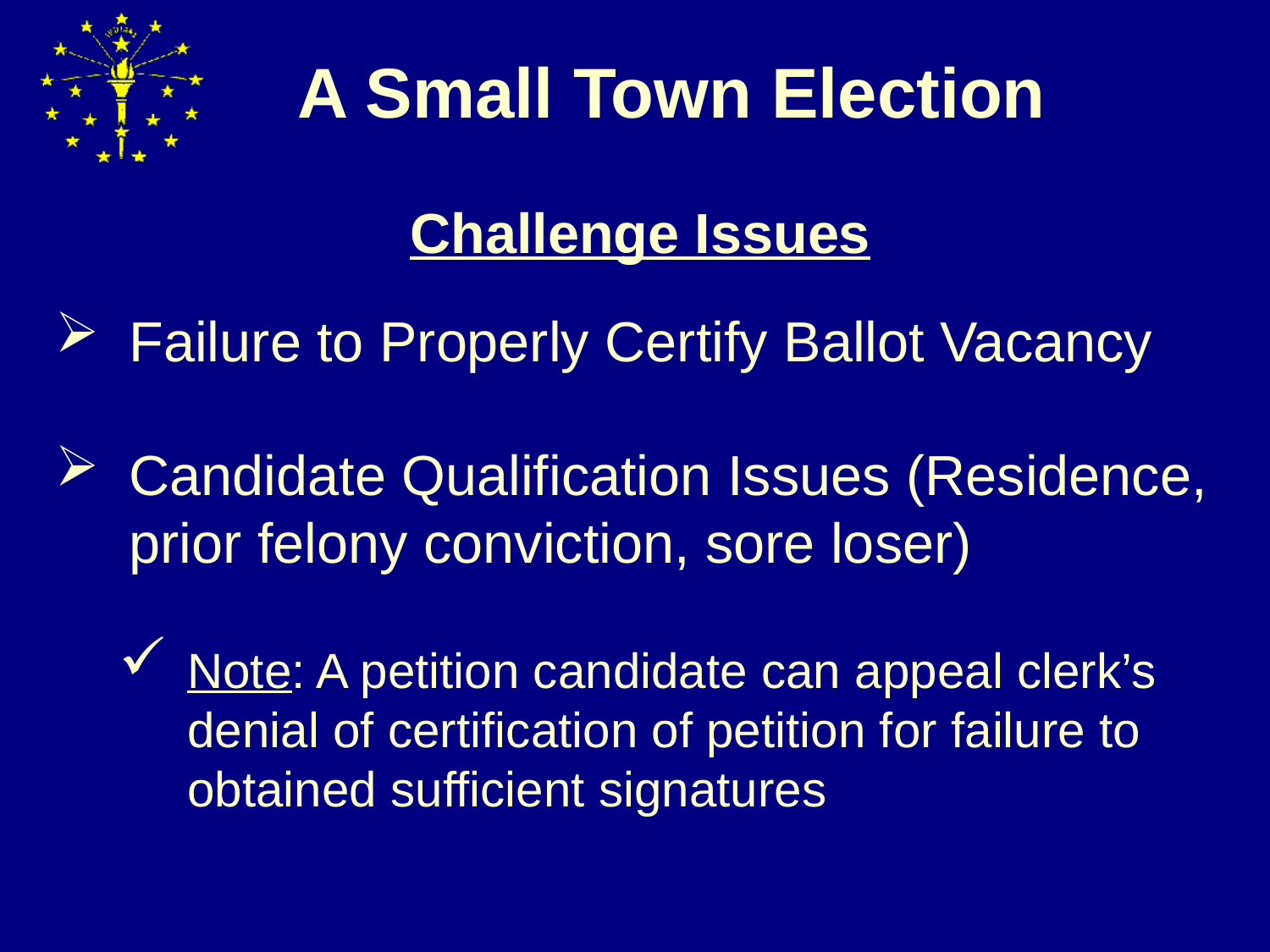

# A Small Town Election
Challenge Issues

Failure to Properly Certify Ballot Vacancy

Candidate Qualification Issues (Residence, prior felony conviction, sore loser)

Note: A petition candidate can appeal clerk’s denial of certification of petition for failure to obtained sufficient signatures